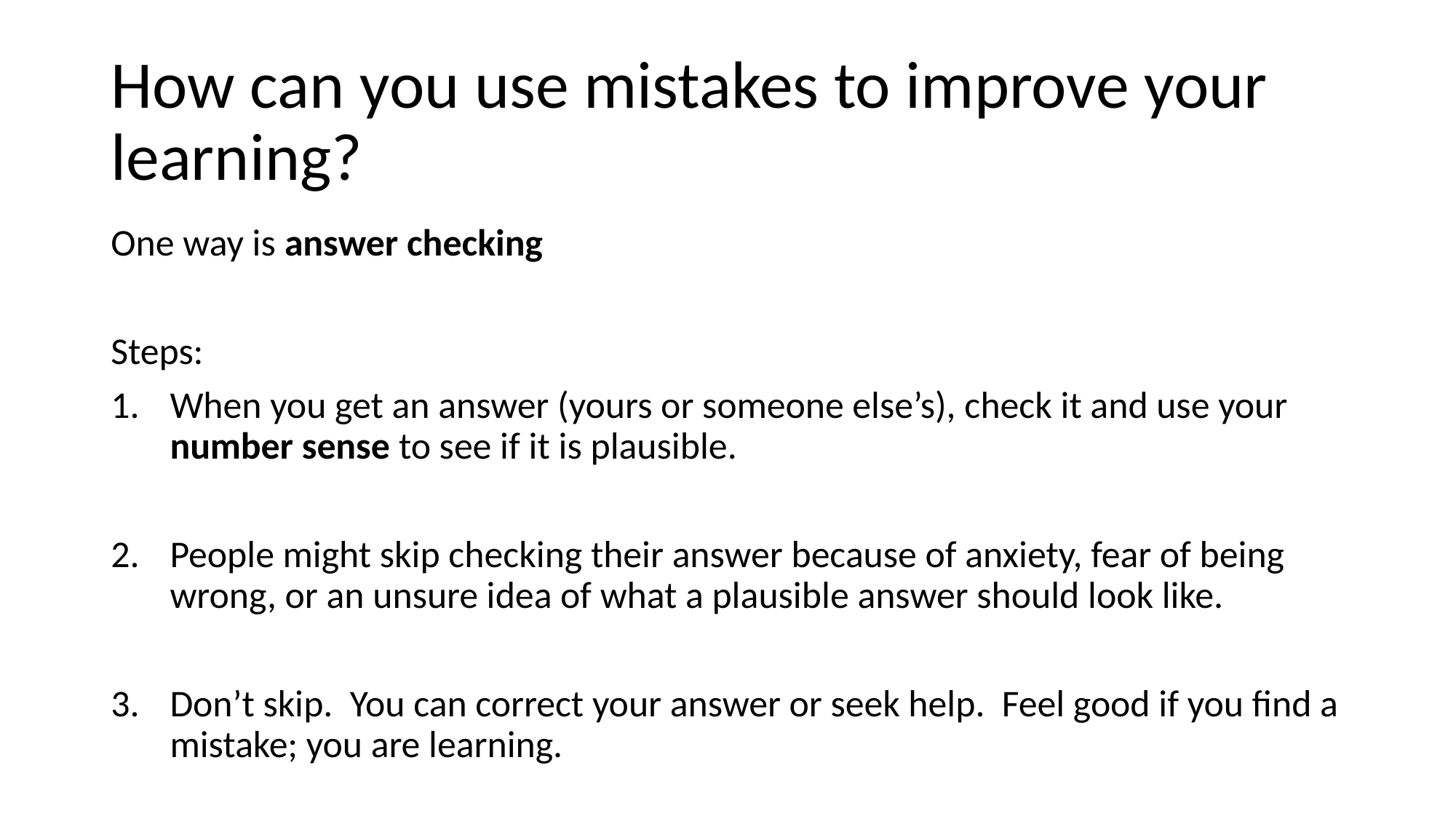

# How can you use mistakes to improve your learning?
One way is answer checking

Steps:
When you get an answer (yours or someone else’s), check it and use your number sense to see if it is plausible.

People might skip checking their answer because of anxiety, fear of being wrong, or an unsure idea of what a plausible answer should look like.

Don’t skip.  You can correct your answer or seek help.  Feel good if you find a mistake; you are learning.